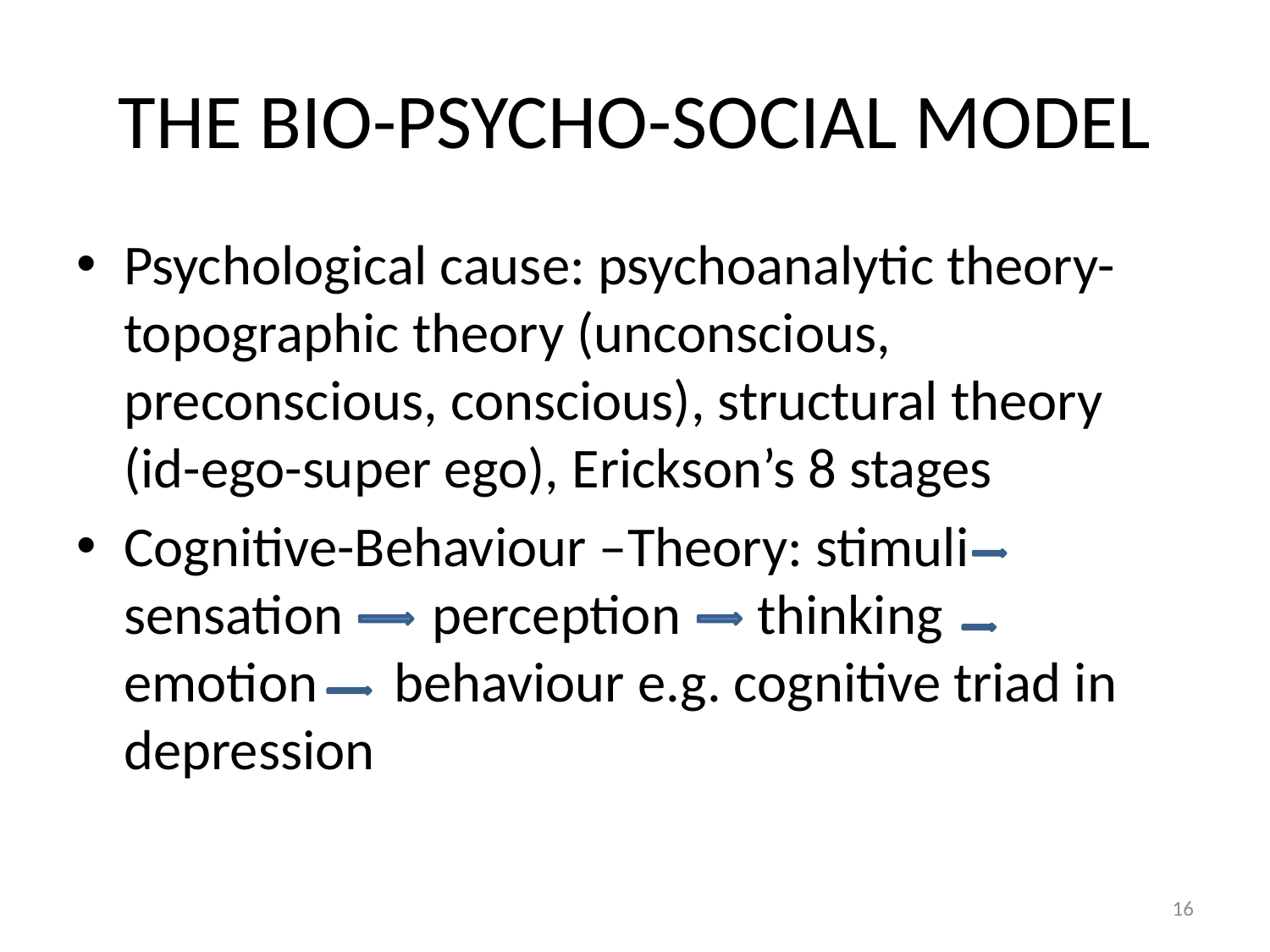

# THE BIO-PSYCHO-SOCIAL MODEL
Psychological cause: psychoanalytic theory-topographic theory (unconscious, preconscious, conscious), structural theory   (id-ego-super ego), Erickson’s 8 stages
Cognitive-Behaviour –Theory: stimuli    sensation       perception      thinking     emotion      behaviour e.g. cognitive triad in depression

16